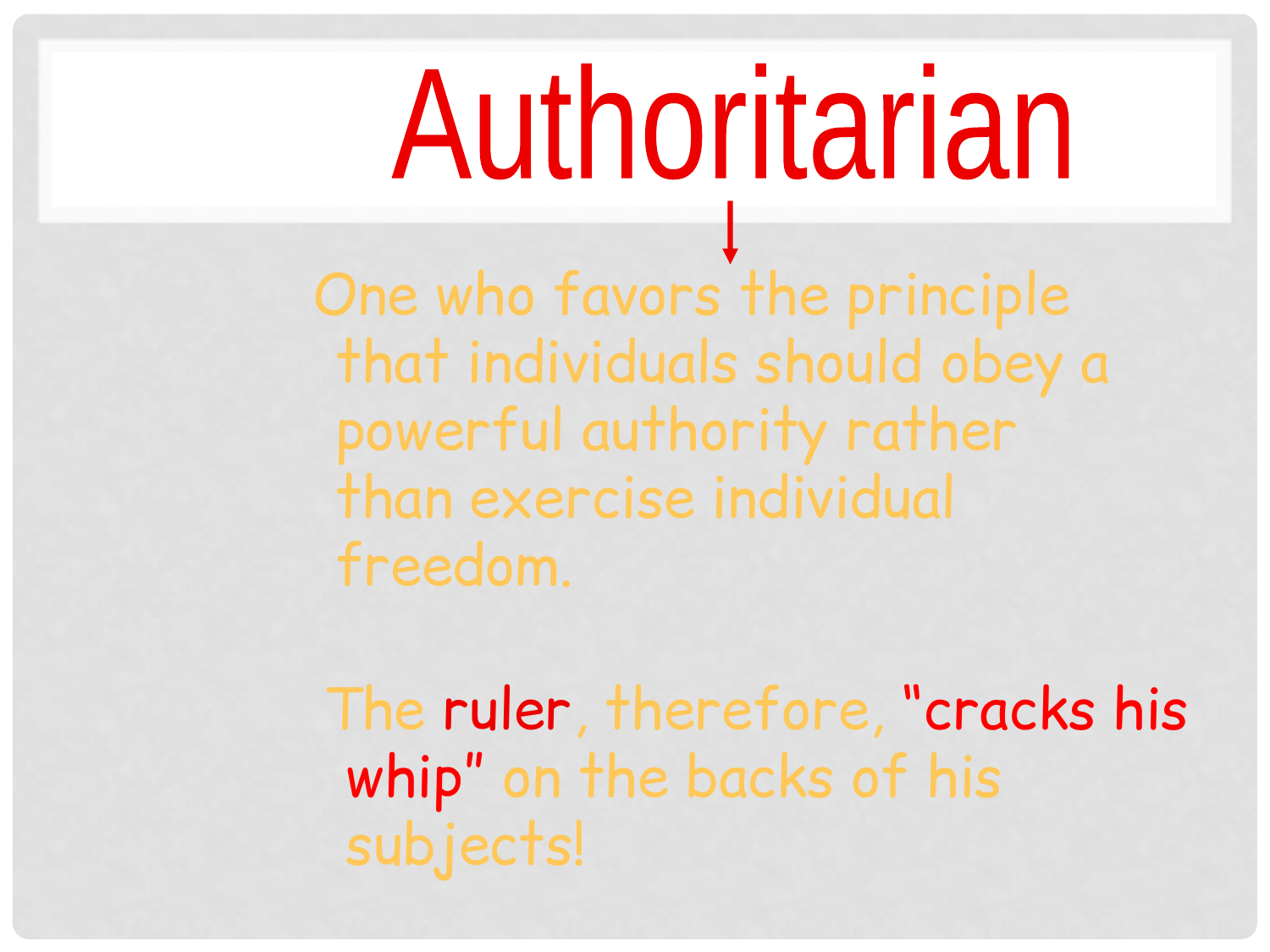

Authoritarian

  One who favors the principle that individuals should obey a powerful authority rather than exercise individual freedom.
  The ruler, therefore, “cracks his whip” on the backs of his subjects!